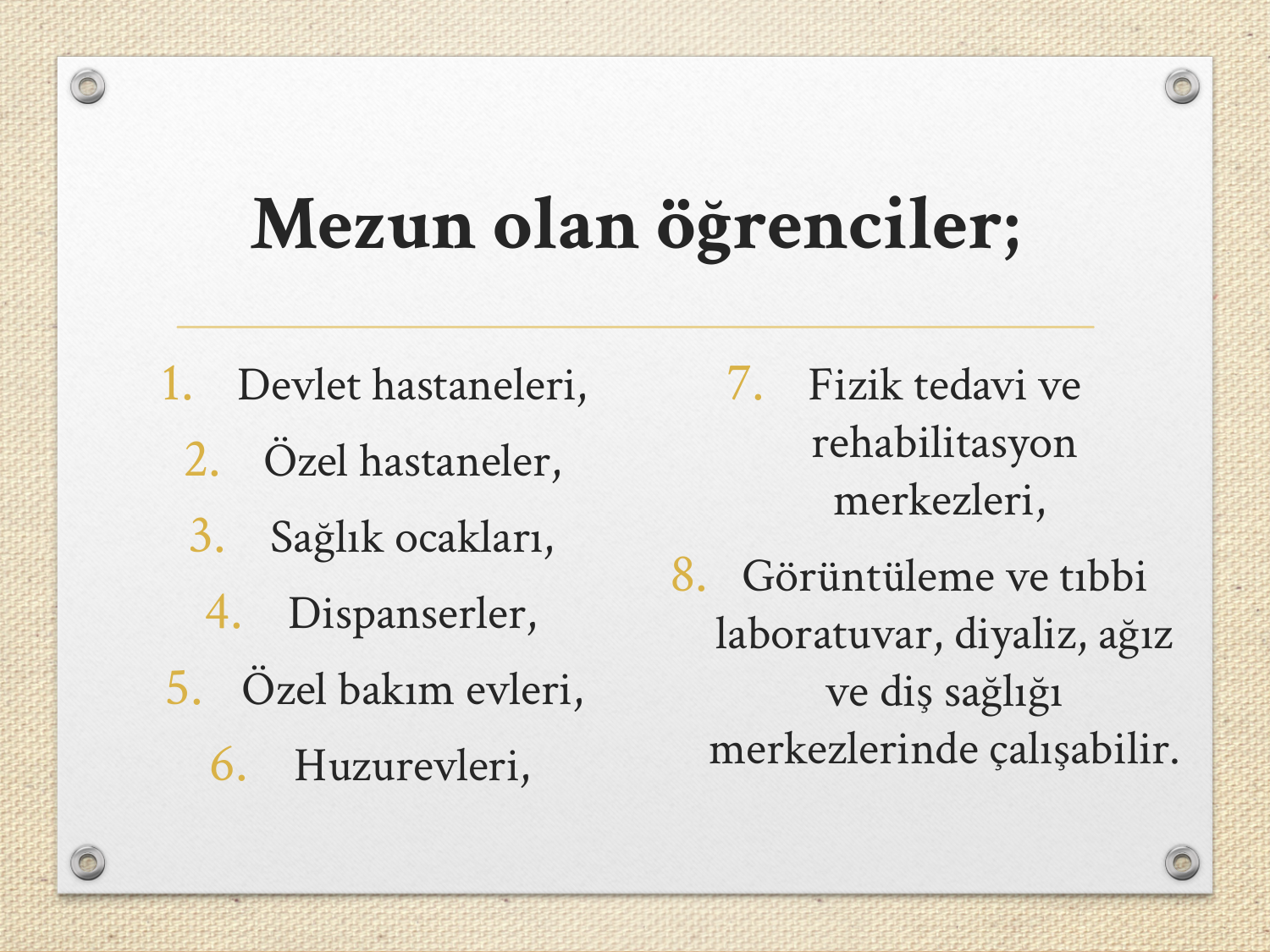

# Mezun olan öğrenciler;
Devlet hastaneleri,
Özel hastaneler,
Sağlık ocakları,
Dispanserler,
Özel bakım evleri,
Huzurevleri,

Fizik tedavi ve rehabilitasyon merkezleri,
Görüntüleme ve tıbbi laboratuvar, diyaliz, ağız ve diş sağlığı merkezlerinde çalışabilir.